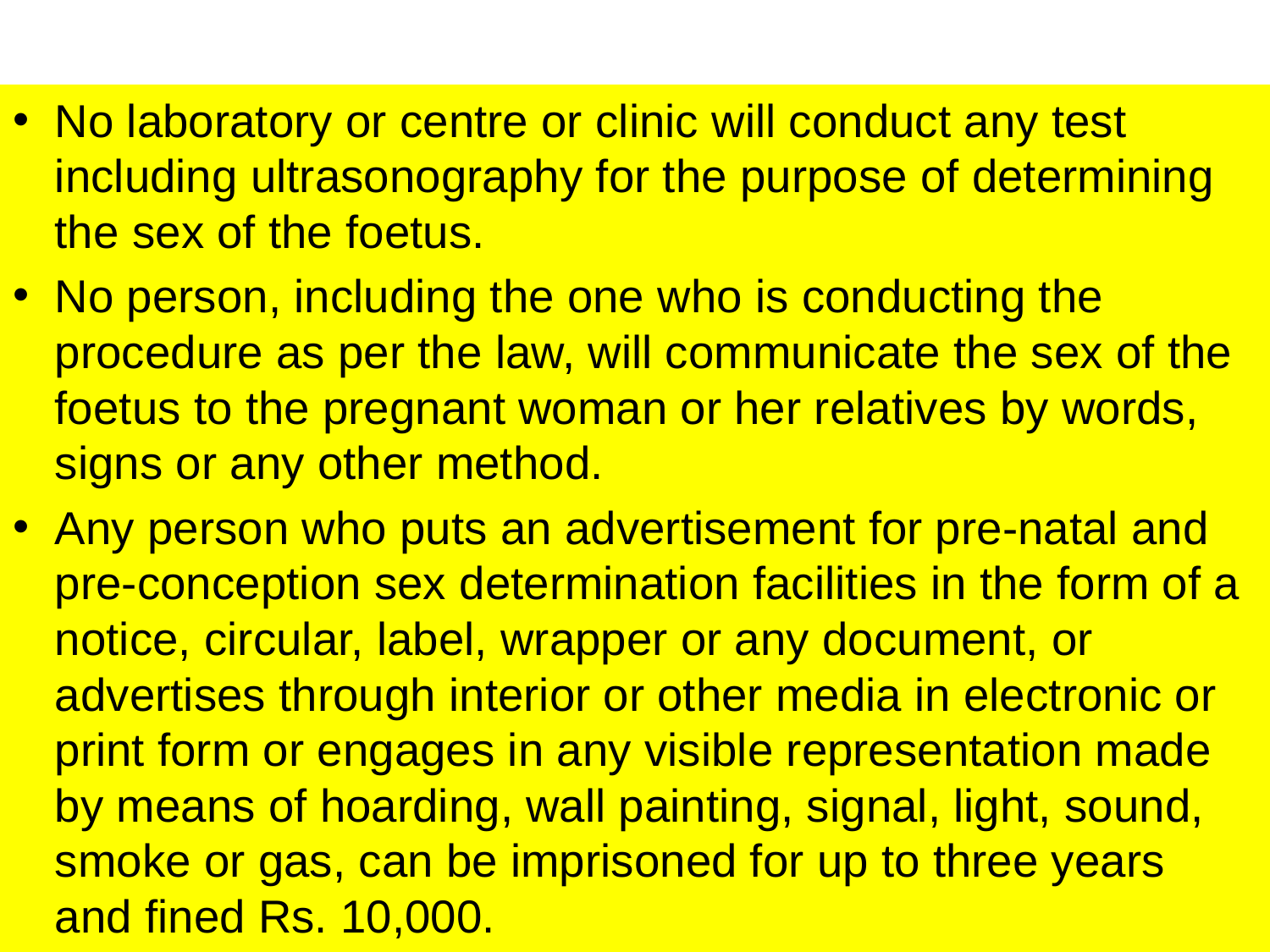

#
No laboratory or centre or clinic will conduct any test including ultrasonography for the purpose of determining the sex of the foetus.
No person, including the one who is conducting the procedure as per the law, will communicate the sex of the foetus to the pregnant woman or her relatives by words, signs or any other method.
Any person who puts an advertisement for pre-natal and pre-conception sex determination facilities in the form of a notice, circular, label, wrapper or any document, or advertises through interior or other media in electronic or print form or engages in any visible representation made by means of hoarding, wall painting, signal, light, sound, smoke or gas, can be imprisoned for up to three years and fined Rs. 10,000.